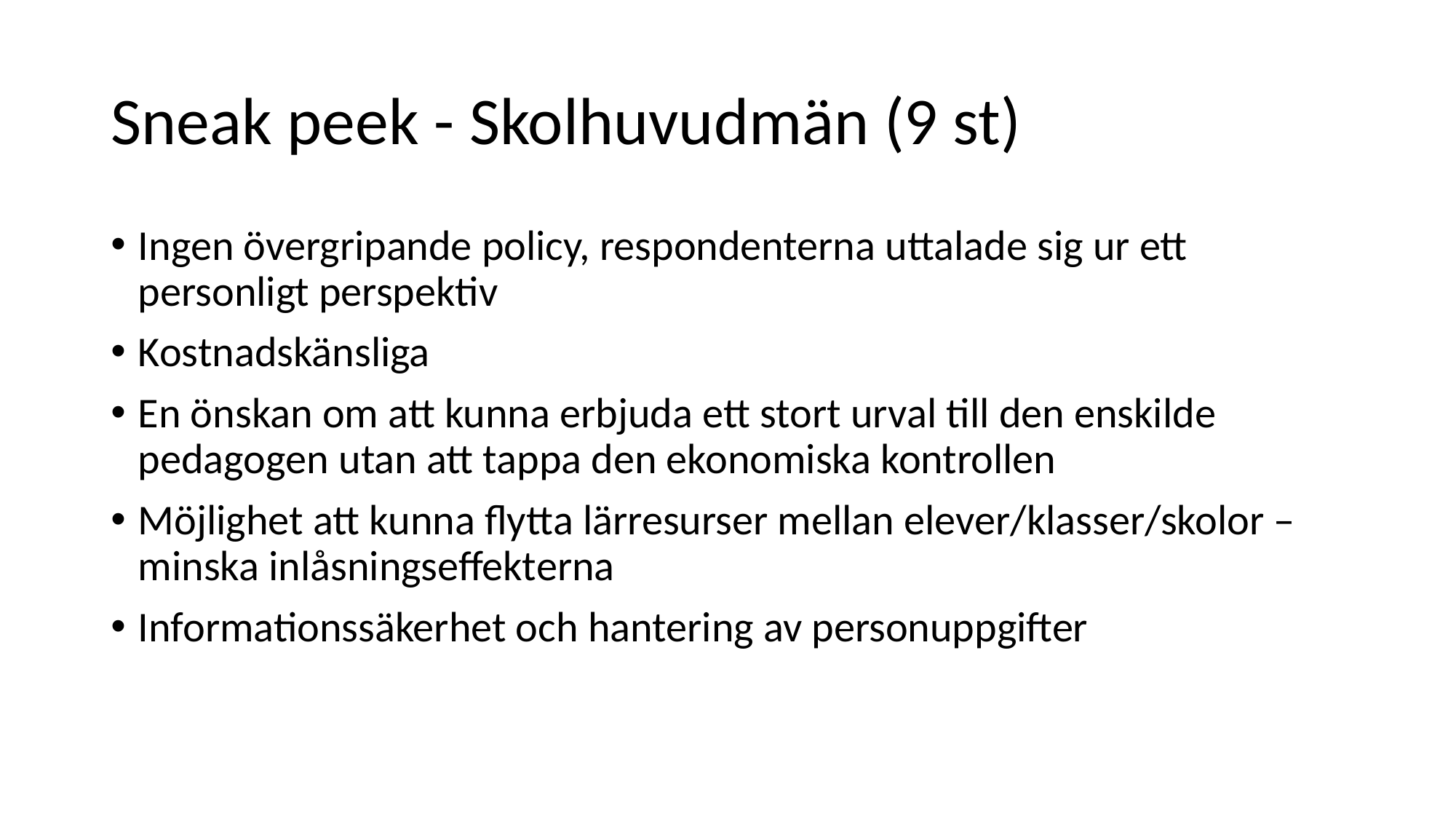

# Sneak peek - Skolhuvudmän (9 st)
Ingen övergripande policy, respondenterna uttalade sig ur ett personligt perspektiv
Kostnadskänsliga
En önskan om att kunna erbjuda ett stort urval till den enskilde pedagogen utan att tappa den ekonomiska kontrollen
Möjlighet att kunna flytta lärresurser mellan elever/klasser/skolor – minska inlåsningseffekterna
Informationssäkerhet och hantering av personuppgifter